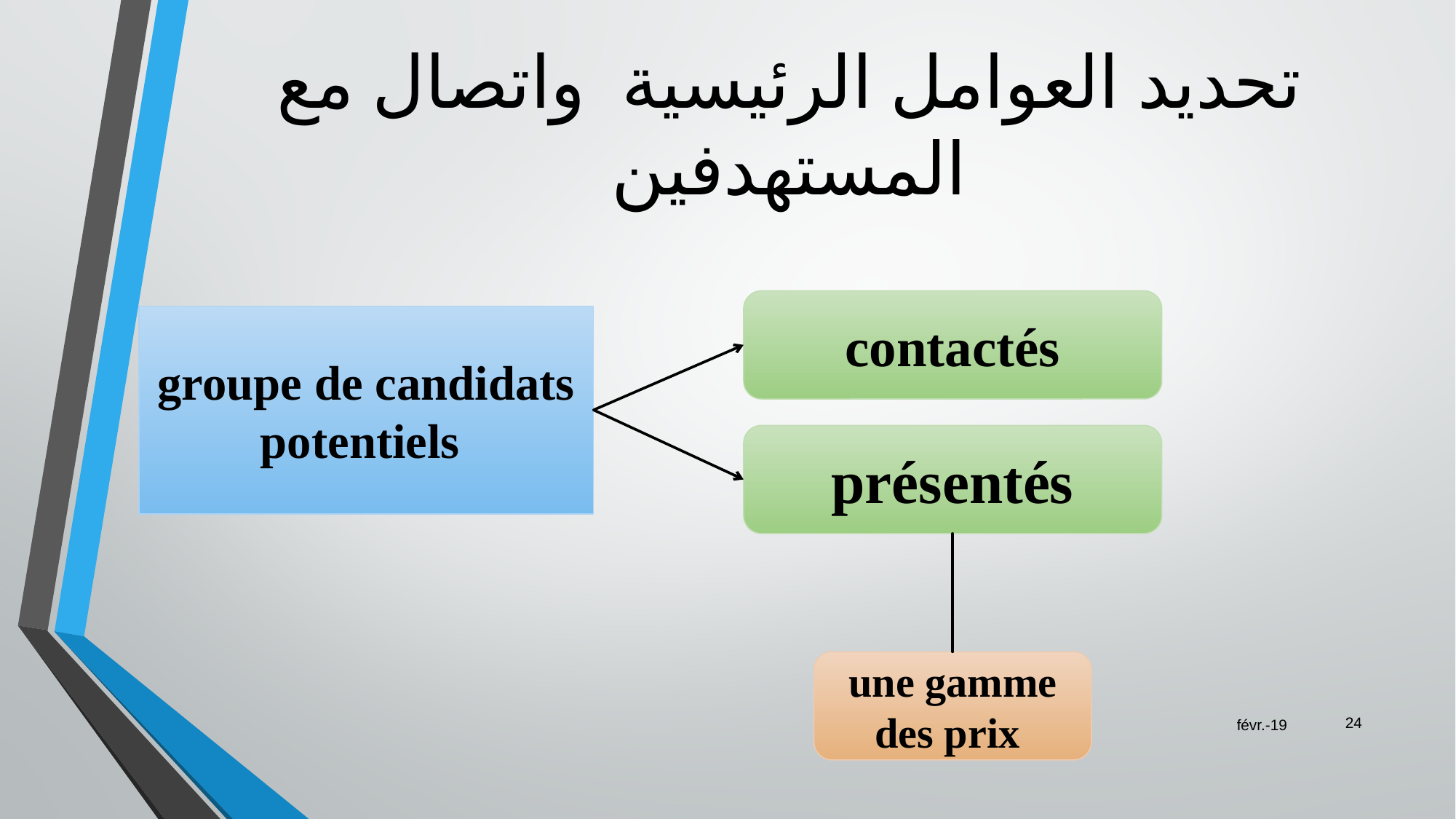

# تحديد العوامل الرئيسية  واتصال مع المستهدفين
contactés
groupe de candidats potentiels
présentés
une gamme des prix
24
févr.-19